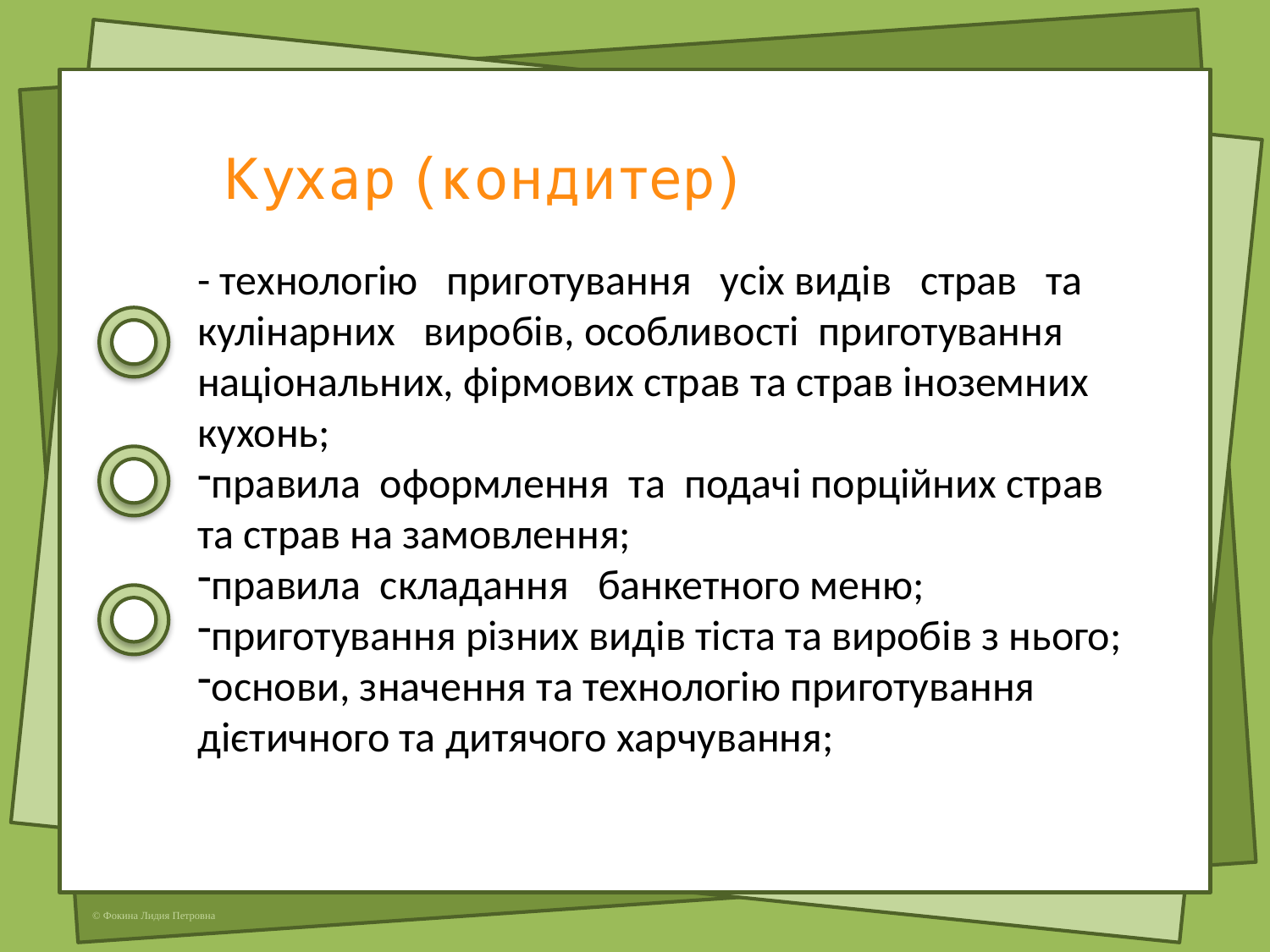

| Кухар (кондитер) |
| --- |
- технологію   приготування   усіх видів   страв   та   кулінарних   виробів, особливості  приготування  національних, фірмових страв та страв іноземних кухонь;
правила  оформлення  та  подачі порційних страв та страв на замовлення;
правила  складання   банкетного меню;
приготування різних видів тіста та виробів з нього;
основи, значення та технологію приготування дієтичного та дитячого харчування;